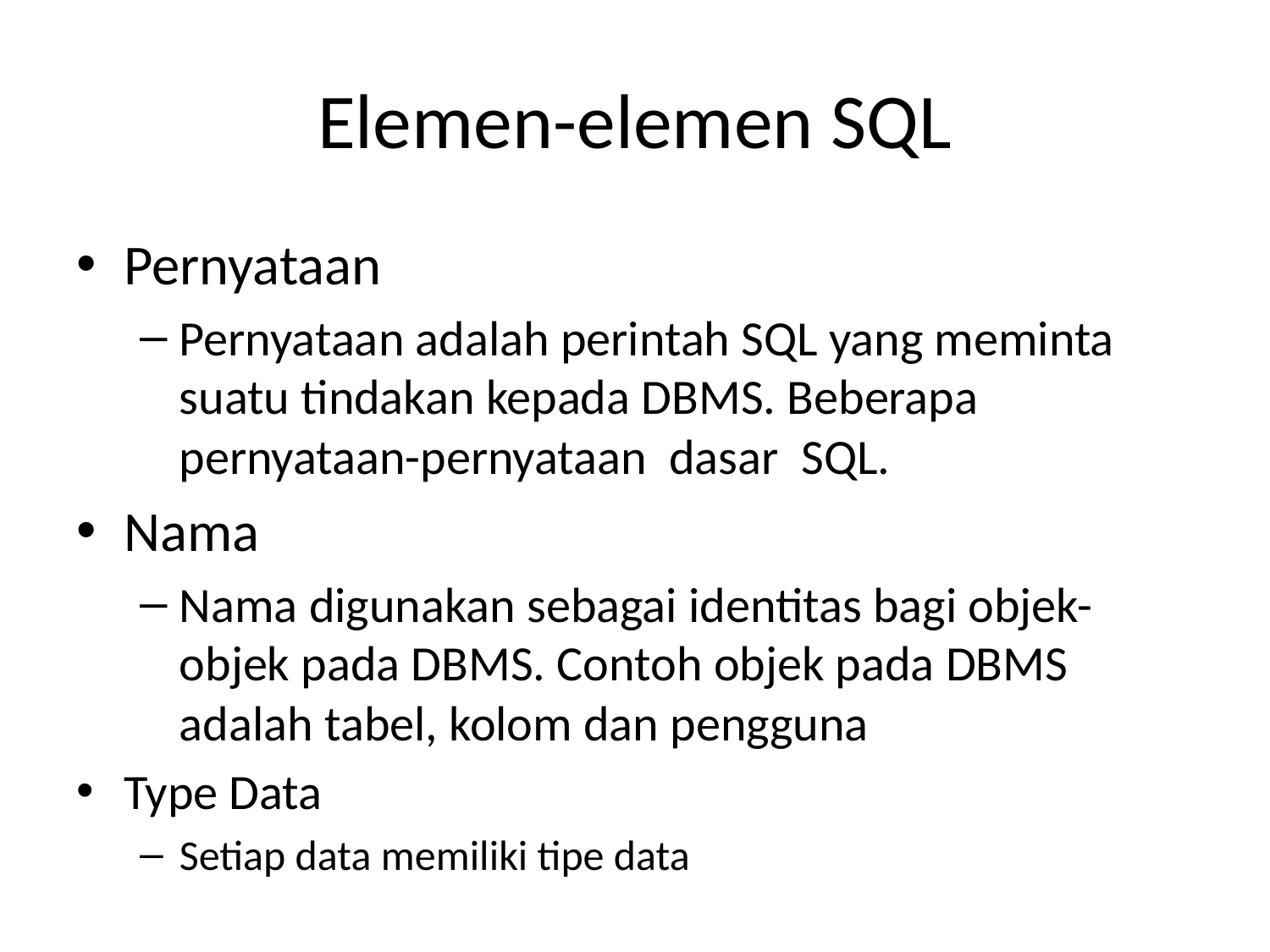

# Elemen-elemen SQL
Pernyataan
Pernyataan adalah perintah SQL yang meminta suatu tindakan kepada DBMS. Beberapa pernyataan-pernyataan  dasar  SQL.
Nama
Nama digunakan sebagai identitas bagi objek-objek pada DBMS. Contoh objek pada DBMS adalah tabel, kolom dan pengguna
Type Data
Setiap data memiliki tipe data